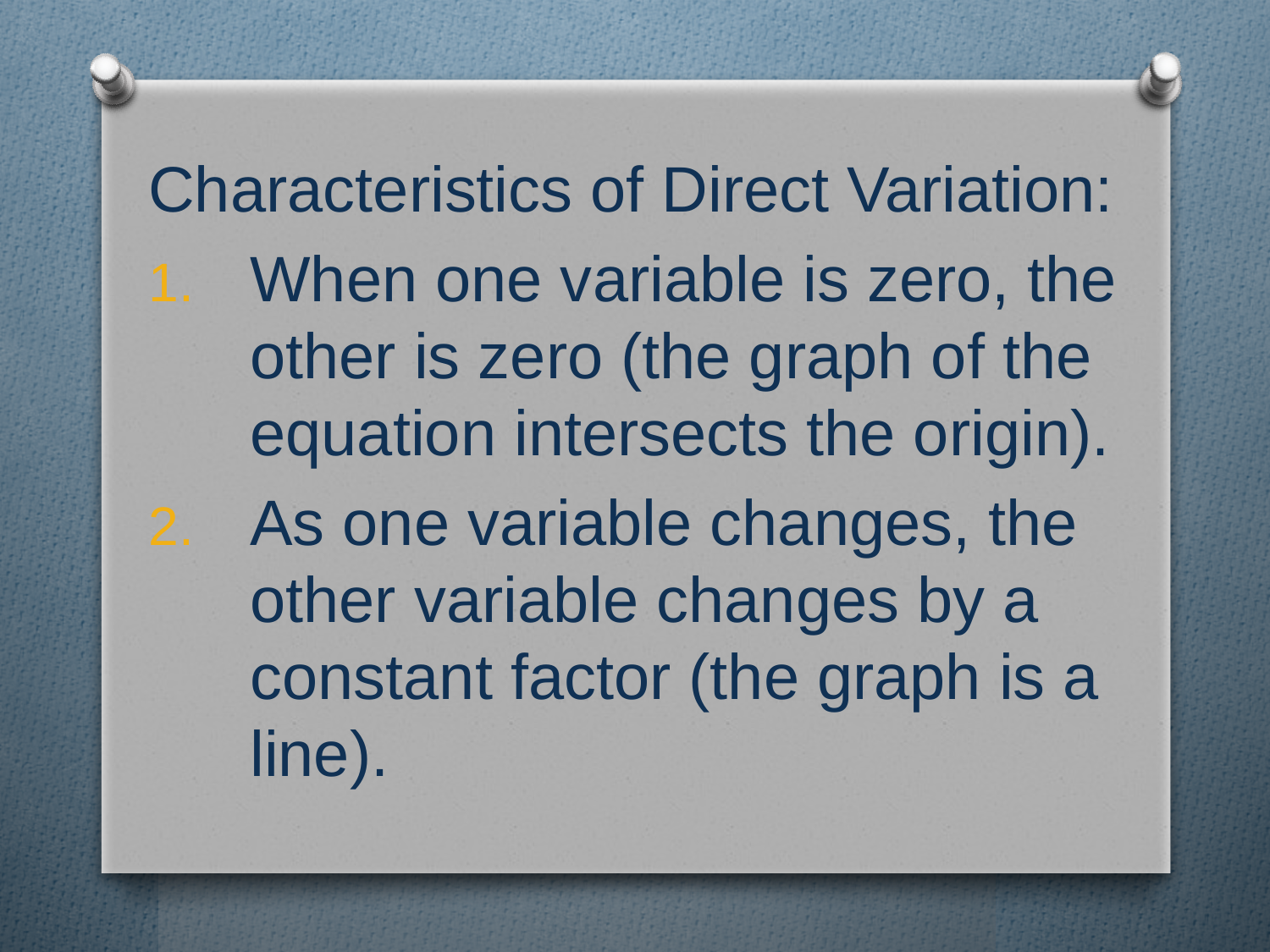

Characteristics of Direct Variation:
When one variable is zero, the other is zero (the graph of the equation intersects the origin).
As one variable changes, the other variable changes by a constant factor (the graph is a line).